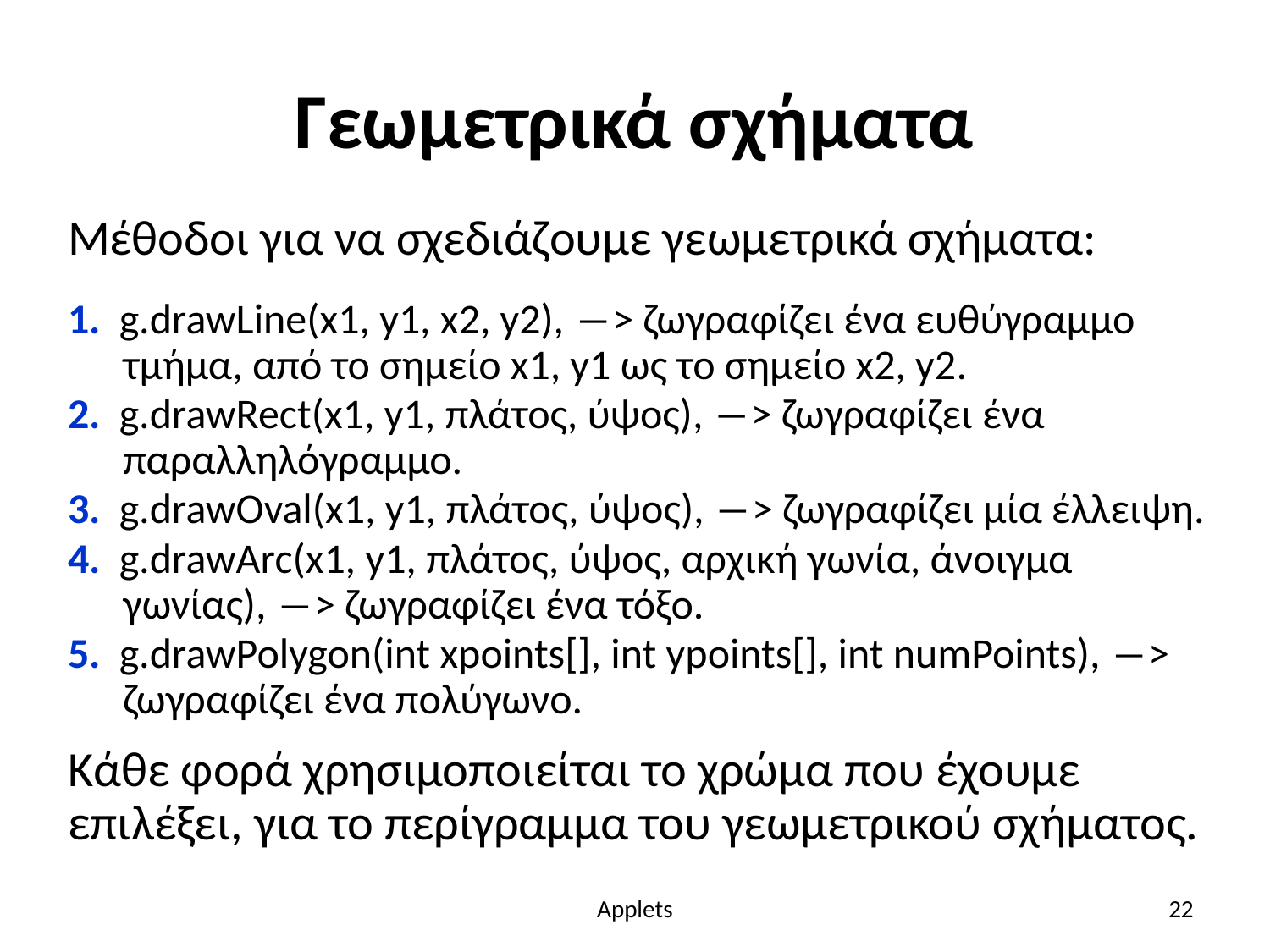

# Γεωμετρικά σχήματα
Μέθοδοι για να σχεδιάζουμε γεωμετρικά σχήματα:
1.  g.drawLine(x1, y1, x2, y2), ―> ζωγραφίζει ένα ευθύγραμμο
τμήμα, από το σημείο x1, y1 ως το σημείο x2, y2.
2.  g.drawRect(x1, y1, πλάτος, ύψος), ―> ζωγραφίζει ένα
παραλληλόγραμμο.
3.  g.drawOval(x1, y1, πλάτος, ύψος), ―> ζωγραφίζει μία έλλειψη.
4.  g.drawArc(x1, y1, πλάτος, ύψος, αρχική γωνία, άνοιγμα
γωνίας), ―> ζωγραφίζει ένα τόξο.
5.  g.drawPolygon(int xpoints[], int ypoints[], int numPoints), ―>
ζωγραφίζει ένα πολύγωνο.
Κάθε φορά χρησιμοποιείται το χρώμα που έχουμε επιλέξει, για το περίγραμμα του γεωμετρικού σχήματος.
Applets
22